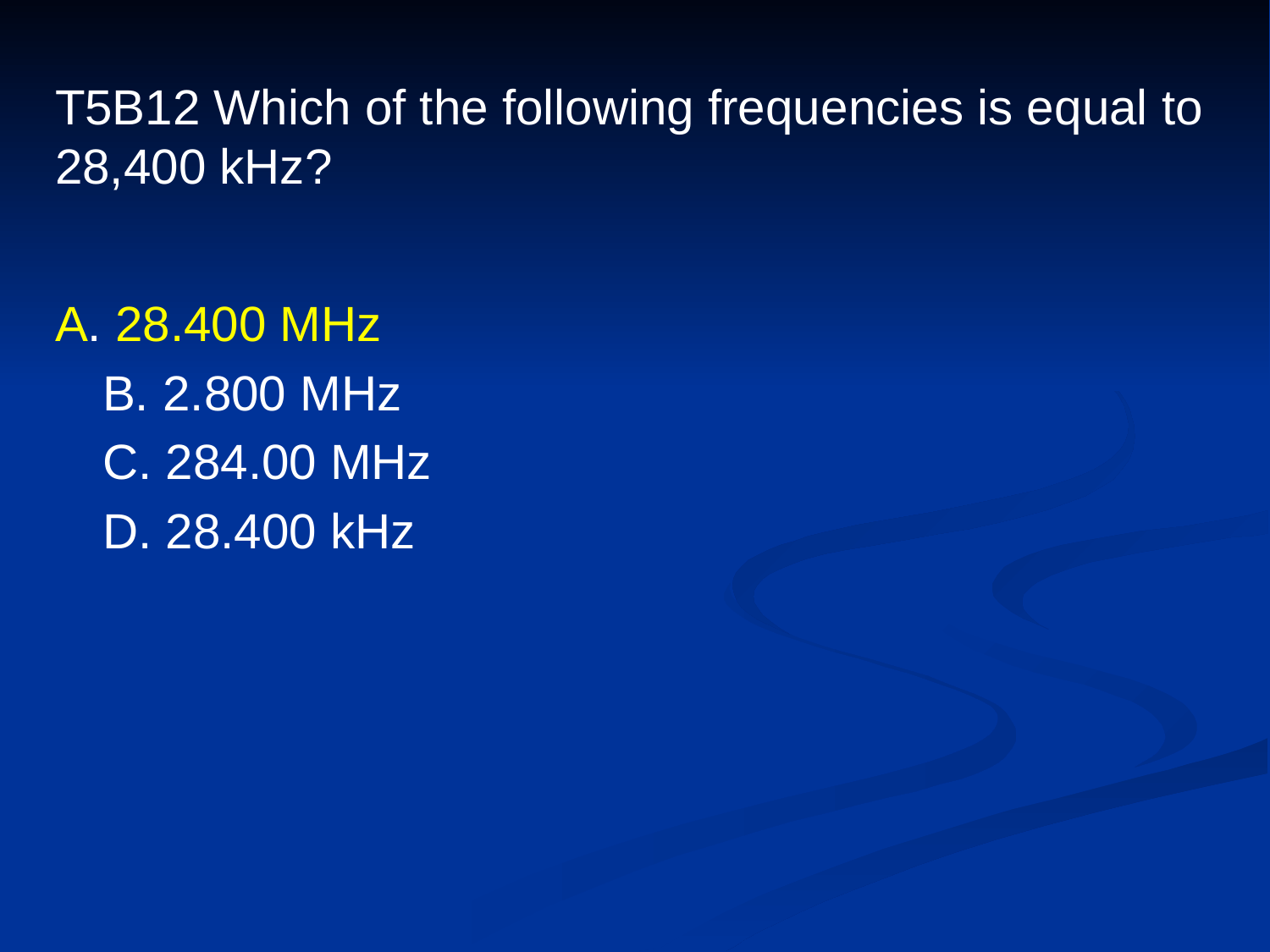

# T5B12 Which of the following frequencies is equal to 28,400 kHz?
A. 28.400 MHz
	B. 2.800 MHz
	C. 284.00 MHz
	D. 28.400 kHz